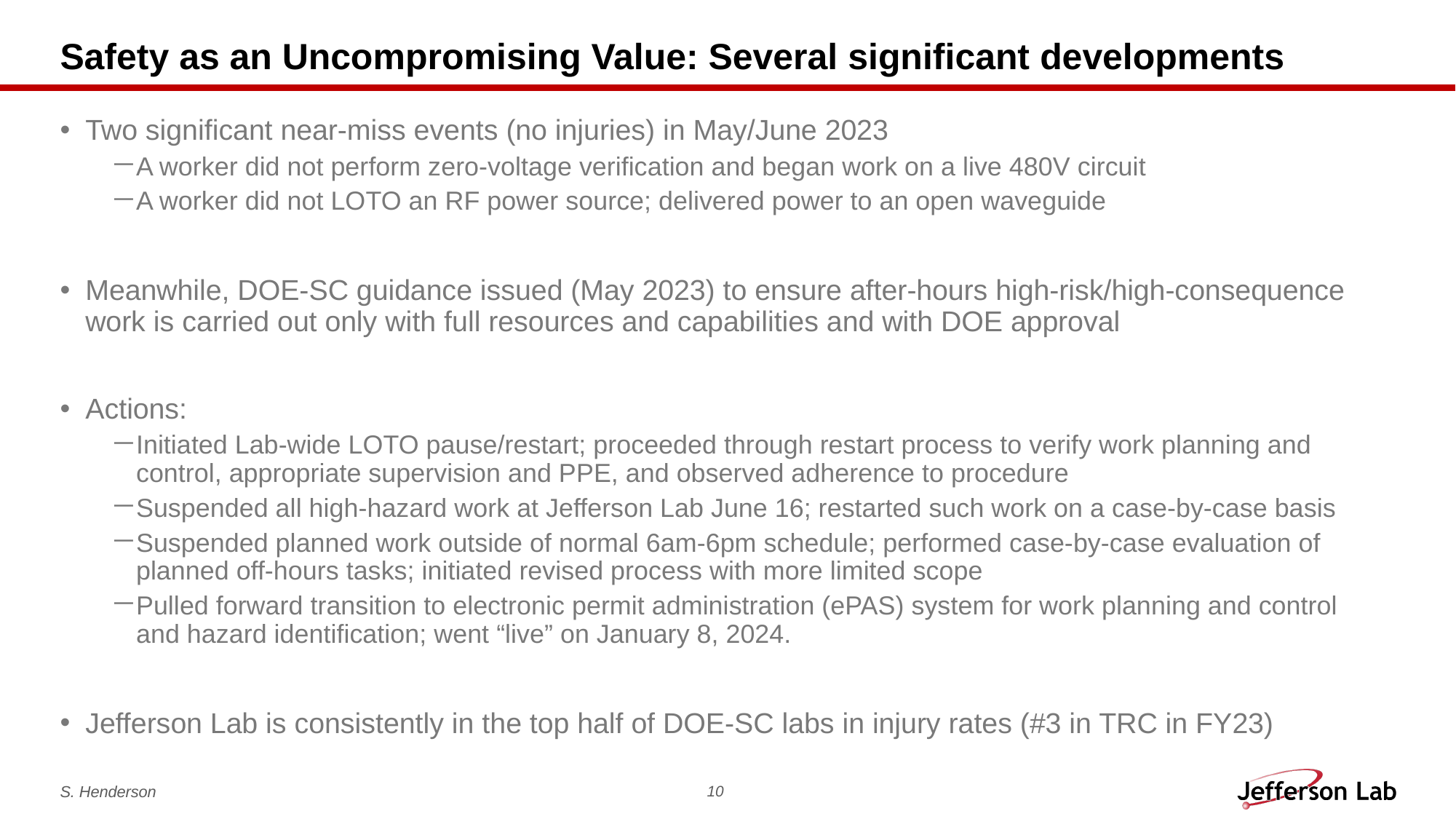

# Safety as an Uncompromising Value: Several significant developments
Two significant near-miss events (no injuries) in May/June 2023
A worker did not perform zero-voltage verification and began work on a live 480V circuit
A worker did not LOTO an RF power source; delivered power to an open waveguide

Meanwhile, DOE-SC guidance issued (May 2023) to ensure after-hours high-risk/high-consequence work is carried out only with full resources and capabilities and with DOE approval

Actions:
Initiated Lab-wide LOTO pause/restart; proceeded through restart process to verify work planning and control, appropriate supervision and PPE, and observed adherence to procedure
Suspended all high-hazard work at Jefferson Lab June 16; restarted such work on a case-by-case basis
Suspended planned work outside of normal 6am-6pm schedule; performed case-by-case evaluation of planned off-hours tasks; initiated revised process with more limited scope
Pulled forward transition to electronic permit administration (ePAS) system for work planning and control and hazard identification; went “live” on January 8, 2024.

Jefferson Lab is consistently in the top half of DOE-SC labs in injury rates (#3 in TRC in FY23)

S. Henderson
10